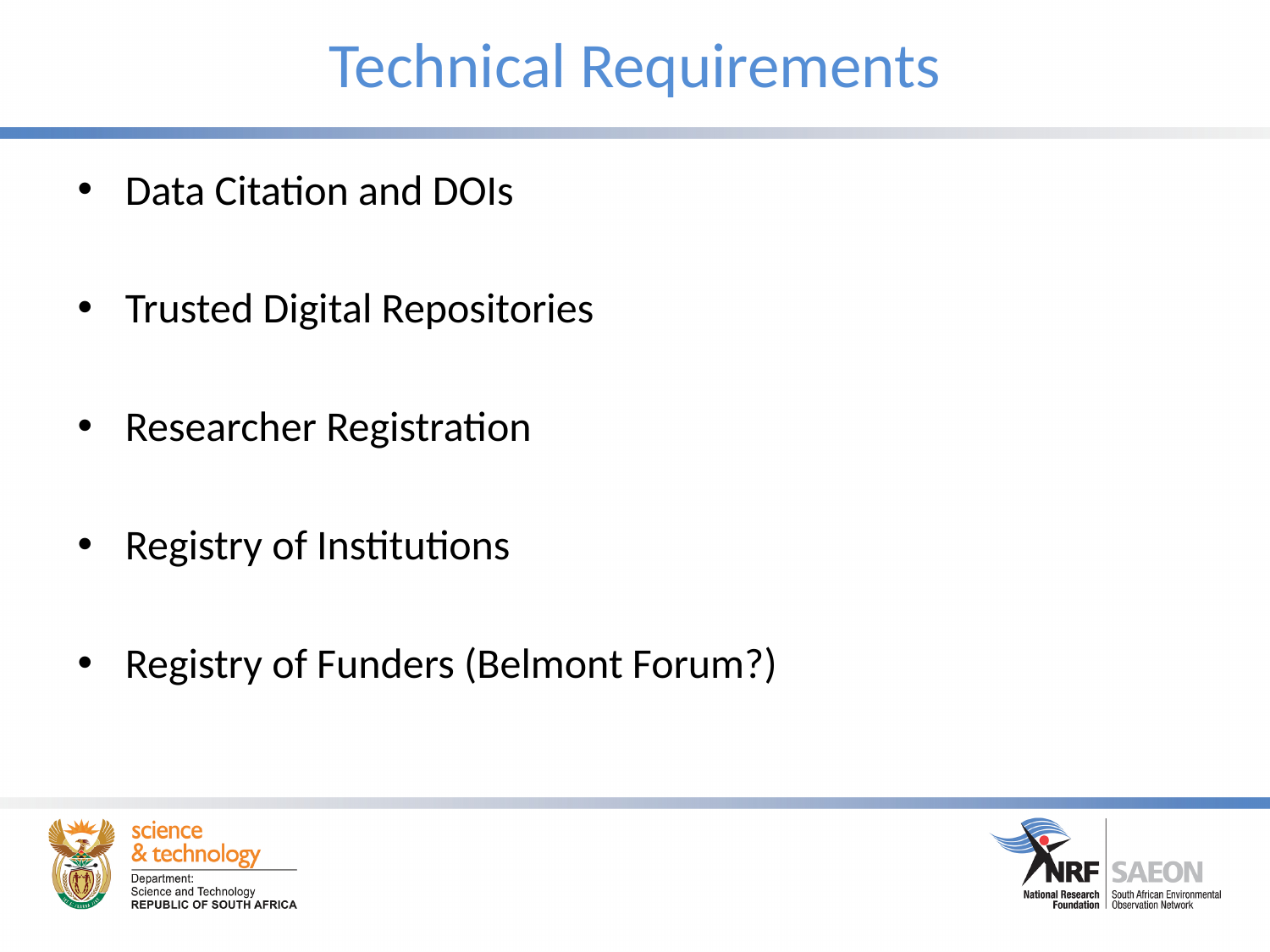

# Technical Requirements
Data Citation and DOIs

Trusted Digital Repositories

Researcher Registration

Registry of Institutions

Registry of Funders (Belmont Forum?)